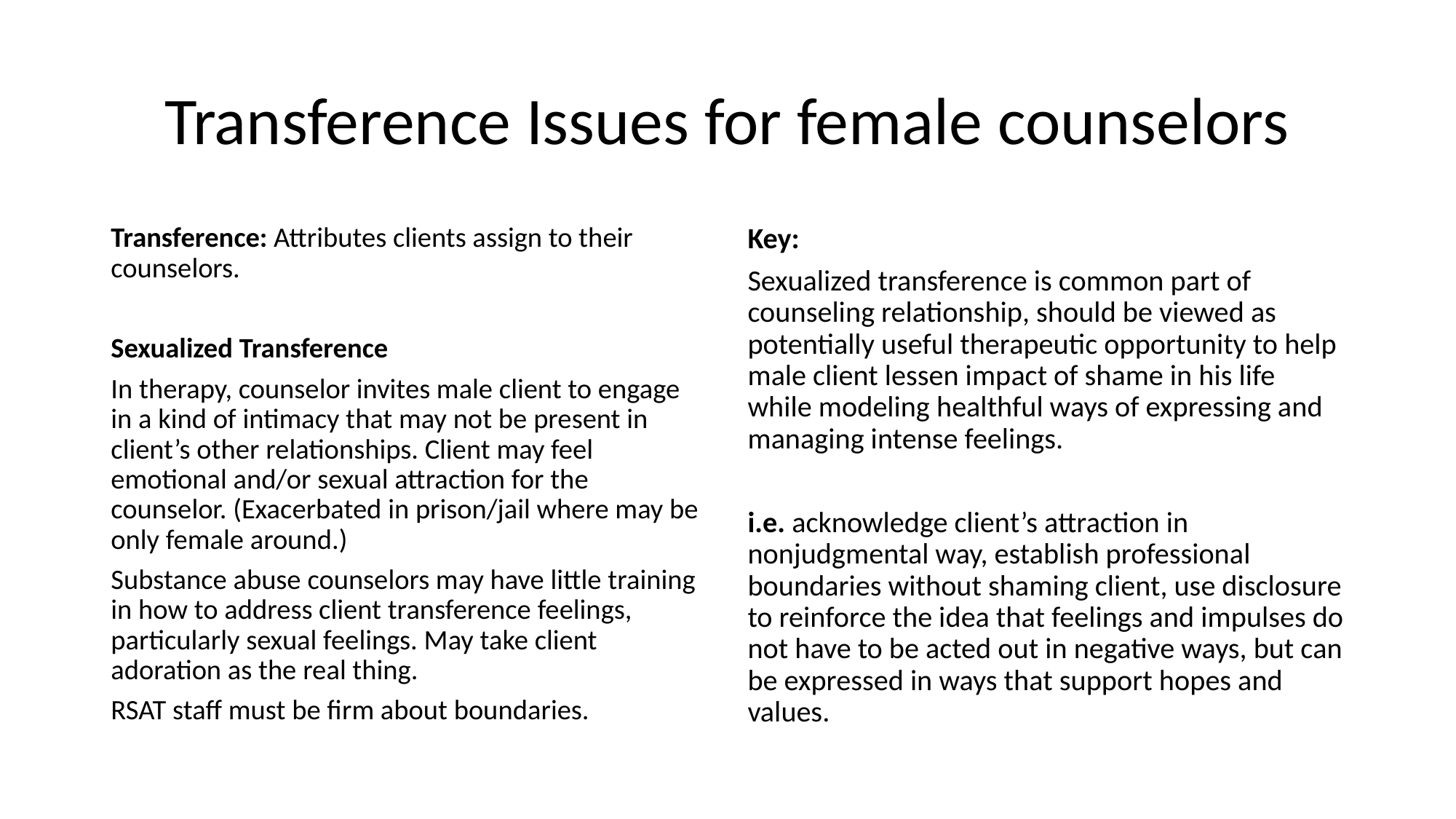

# Transference Issues for female counselors
Transference: Attributes clients assign to their counselors.

Sexualized Transference
In therapy, counselor invites male client to engage in a kind of intimacy that may not be present in client’s other relationships. Client may feel emotional and/or sexual attraction for the counselor. (Exacerbated in prison/jail where may be only female around.)
Substance abuse counselors may have little training in how to address client transference feelings, particularly sexual feelings. May take client adoration as the real thing.
RSAT staff must be firm about boundaries.
Key:
Sexualized transference is common part of counseling relationship, should be viewed as potentially useful therapeutic opportunity to help male client lessen impact of shame in his life while modeling healthful ways of expressing and managing intense feelings.

i.e. acknowledge client’s attraction in nonjudgmental way, establish professional boundaries without shaming client, use disclosure to reinforce the idea that feelings and impulses do not have to be acted out in negative ways, but can be expressed in ways that support hopes and values.